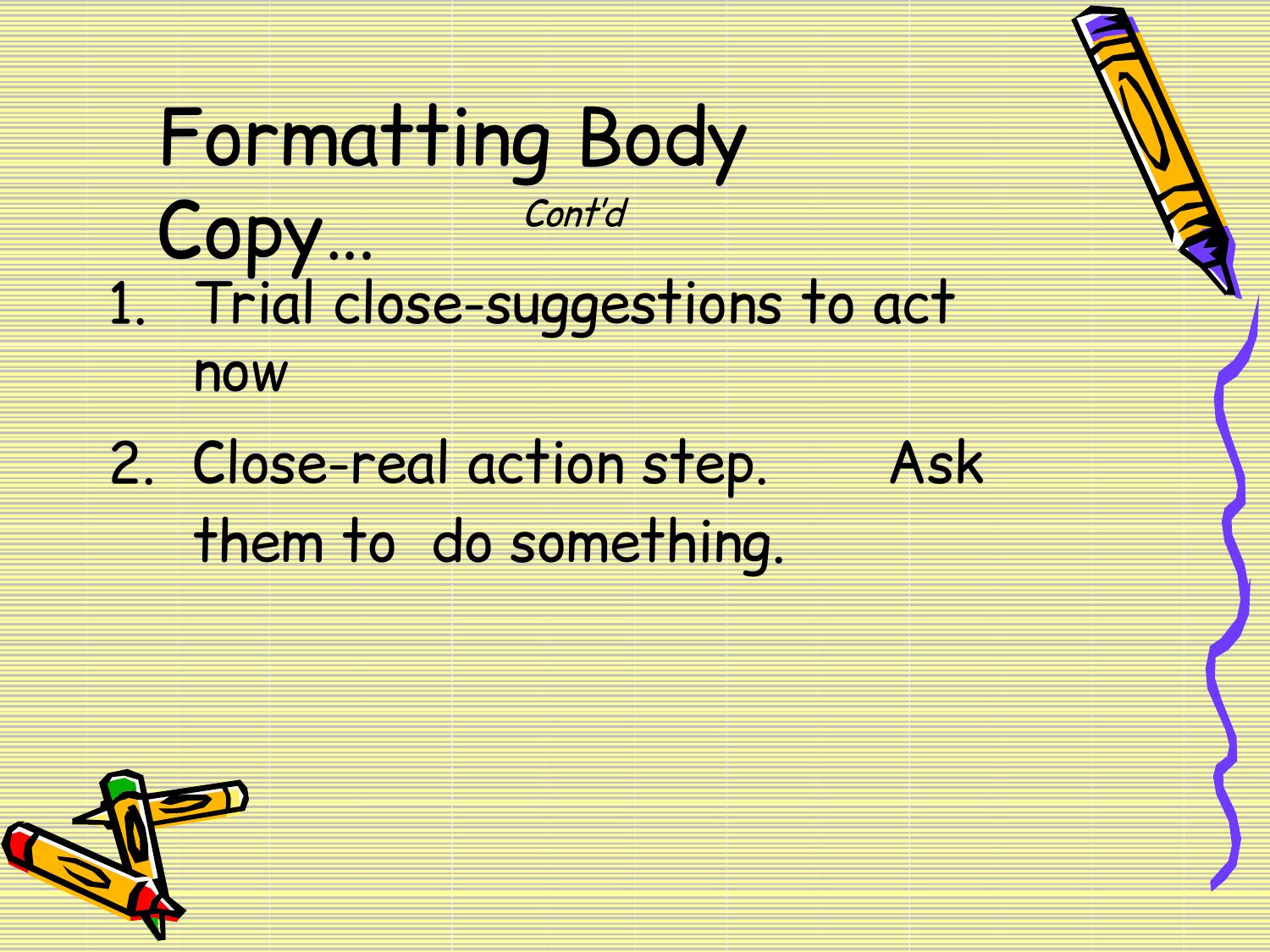

# Formatting Body Copy…
Cont’d
Trial close-suggestions to act now
Close-real action step.	Ask them to  do something.